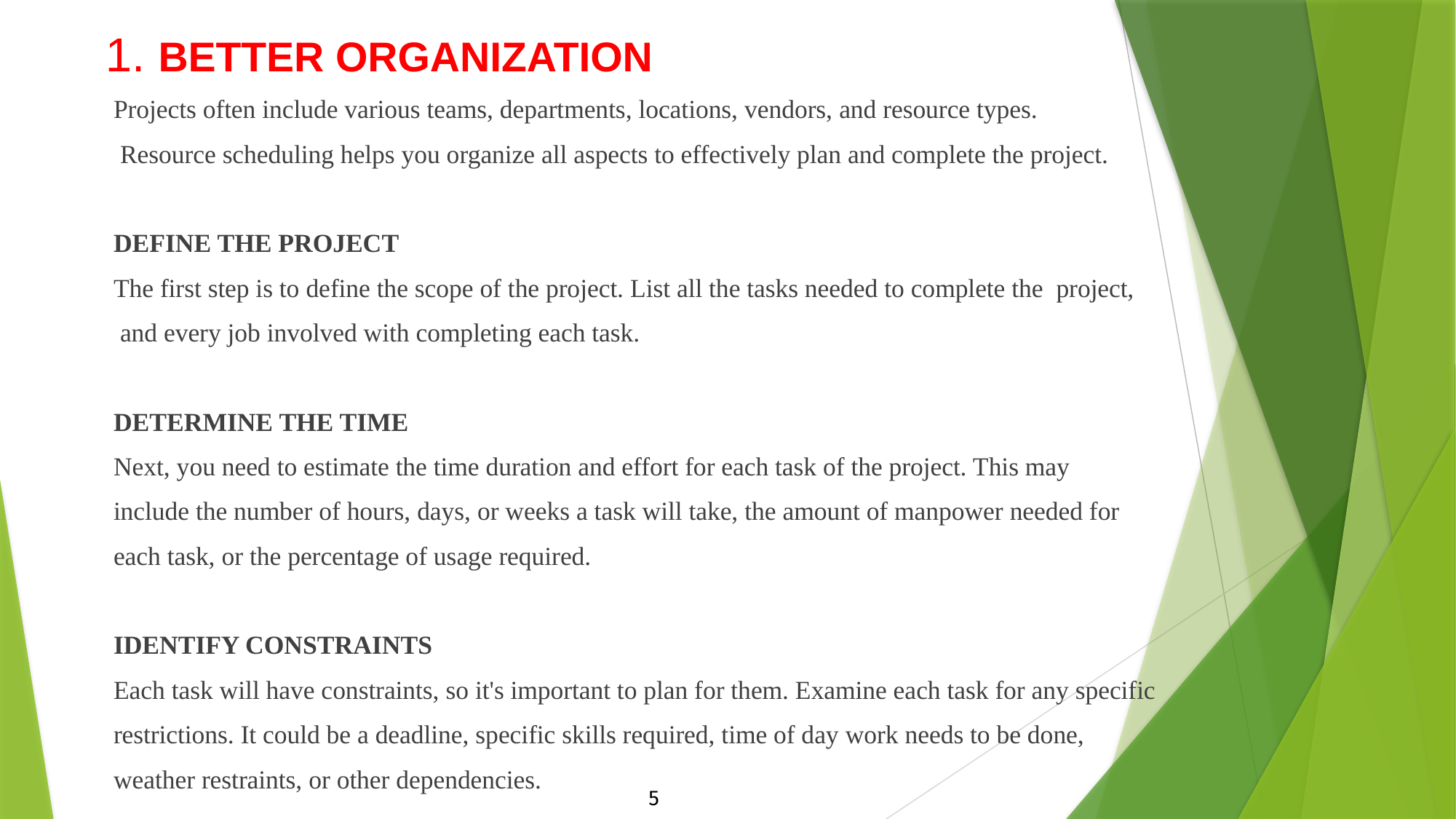

# 1. BETTER ORGANIZATION
Projects often include various teams, departments, locations, vendors, and resource types.
 Resource scheduling helps you organize all aspects to effectively plan and complete the project.

DEFINE THE PROJECT
The first step is to define the scope of the project. List all the tasks needed to complete the  project,
 and every job involved with completing each task.

DETERMINE THE TIME
Next, you need to estimate the time duration and effort for each task of the project. This may
include the number of hours, days, or weeks a task will take, the amount of manpower needed for
each task, or the percentage of usage required.

IDENTIFY CONSTRAINTS
Each task will have constraints, so it's important to plan for them. Examine each task for any specific
restrictions. It could be a deadline, specific skills required, time of day work needs to be done,
weather restraints, or other dependencies.

5